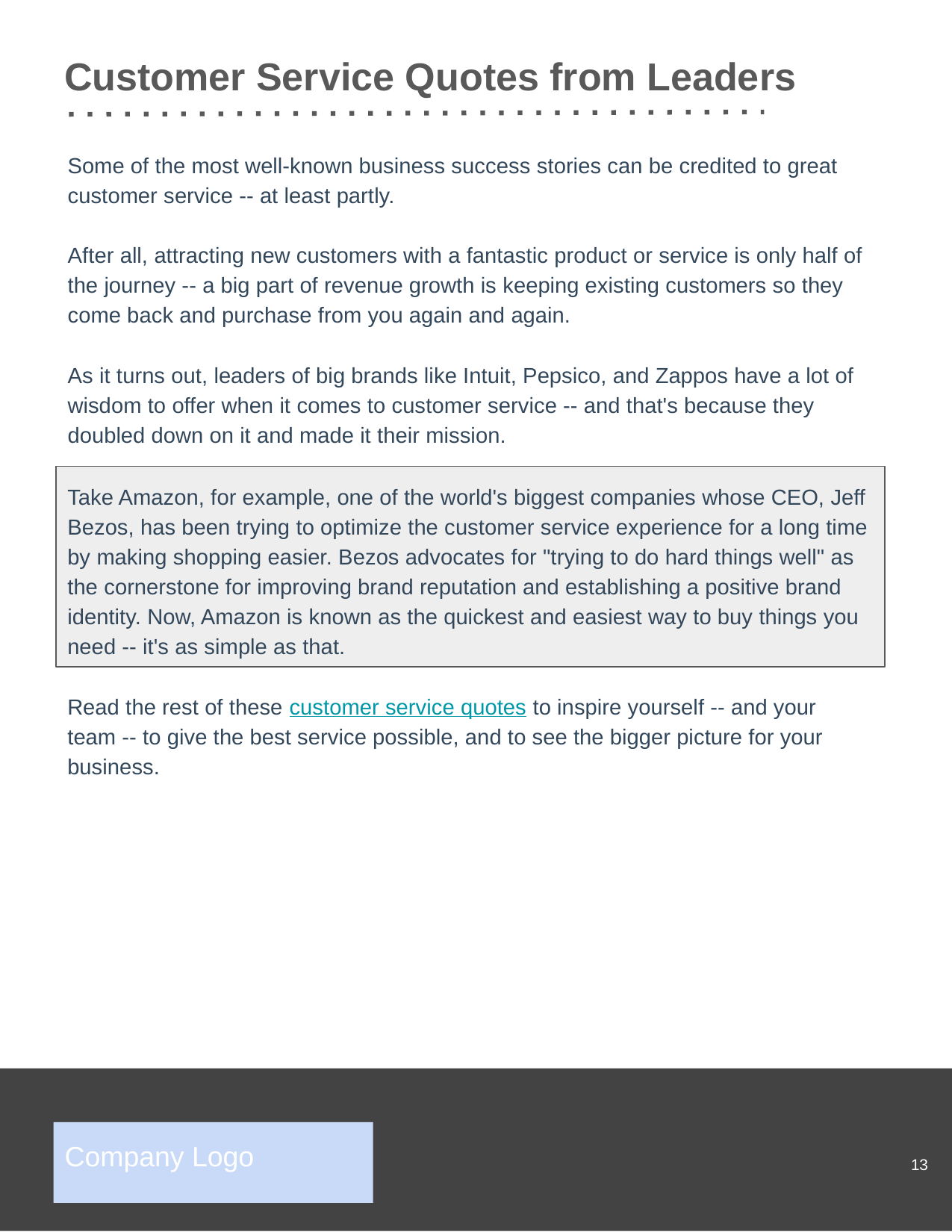

Customer Service Quotes from Leaders
Some of the most well-known business success stories can be credited to great customer service -- at least partly.
After all, attracting new customers with a fantastic product or service is only half of the journey -- a big part of revenue growth is keeping existing customers so they come back and purchase from you again and again.
As it turns out, leaders of big brands like Intuit, Pepsico, and Zappos have a lot of wisdom to offer when it comes to customer service -- and that's because they doubled down on it and made it their mission.

Take Amazon, for example, one of the world's biggest companies whose CEO, Jeff Bezos, has been trying to optimize the customer service experience for a long time by making shopping easier. Bezos advocates for "trying to do hard things well" as the cornerstone for improving brand reputation and establishing a positive brand identity. Now, Amazon is known as the quickest and easiest way to buy things you need -- it's as simple as that.

Read the rest of these customer service quotes to inspire yourself -- and your team -- to give the best service possible, and to see the bigger picture for your business.

13
Company Logo